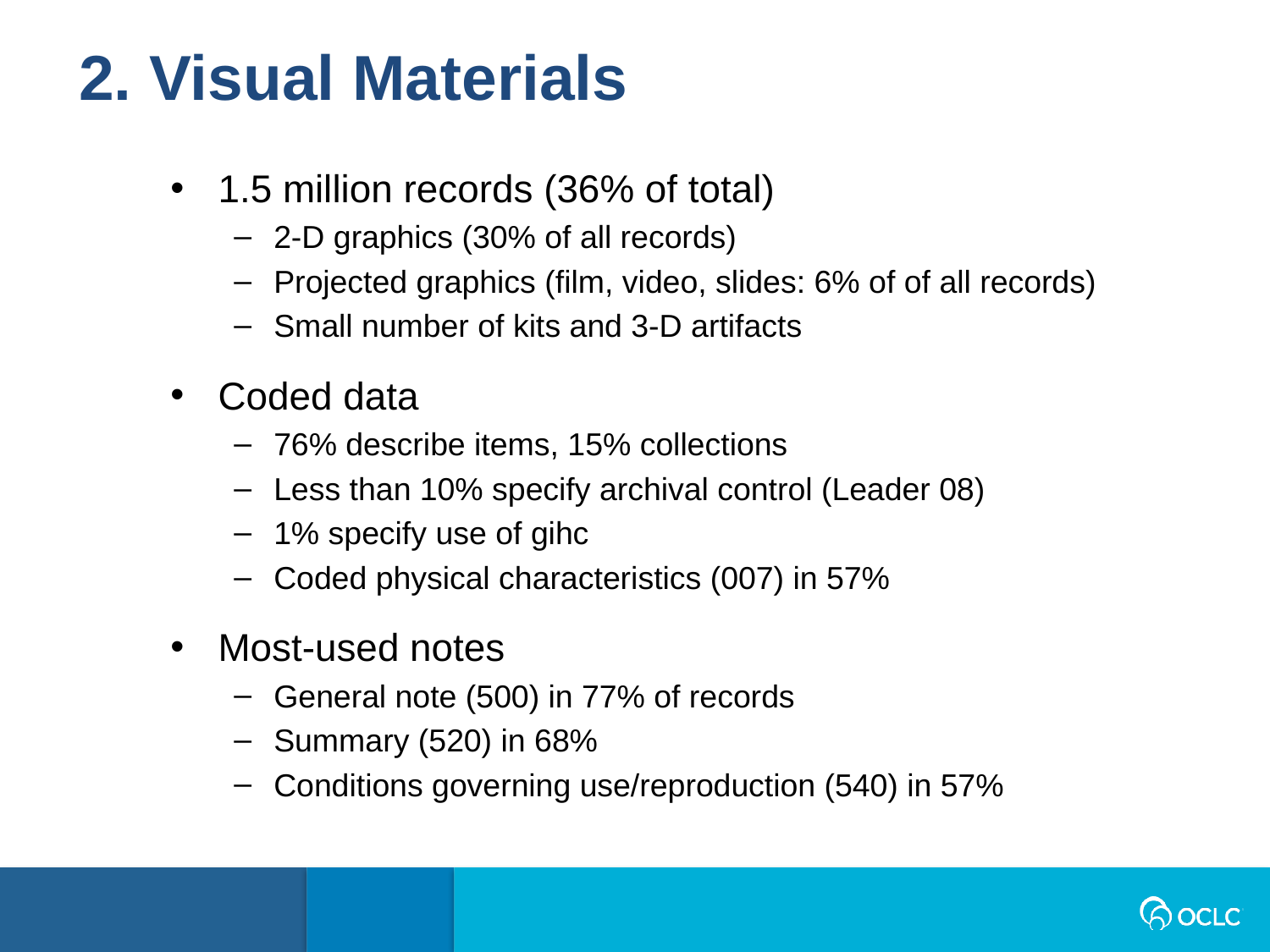

2. Visual Materials
1.5 million records (36% of total)
2-D graphics (30% of all records)
Projected graphics (film, video, slides: 6% of of all records)
Small number of kits and 3-D artifacts

Coded data
76% describe items, 15% collections
Less than 10% specify archival control (Leader 08)
1% specify use of gihc
Coded physical characteristics (007) in 57%

Most-used notes
General note (500) in 77% of records
Summary (520) in 68%
Conditions governing use/reproduction (540) in 57%